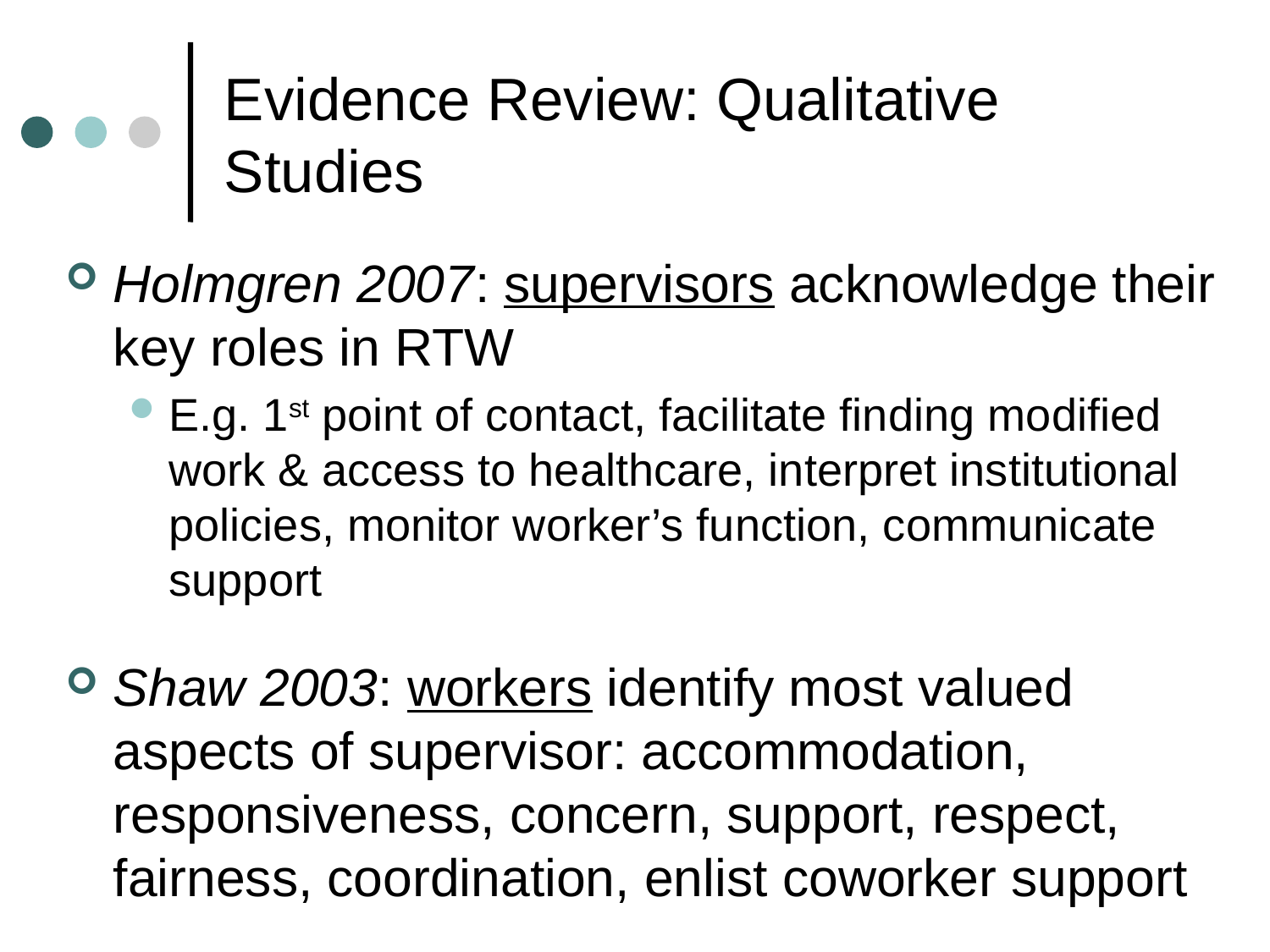

# Evidence Review: Qualitative Studies
Holmgren 2007: supervisors acknowledge their key roles in RTW
E.g. 1st point of contact, facilitate finding modified work & access to healthcare, interpret institutional policies, monitor worker’s function, communicate support

Shaw 2003: workers identify most valued aspects of supervisor: accommodation, responsiveness, concern, support, respect, fairness, coordination, enlist coworker support